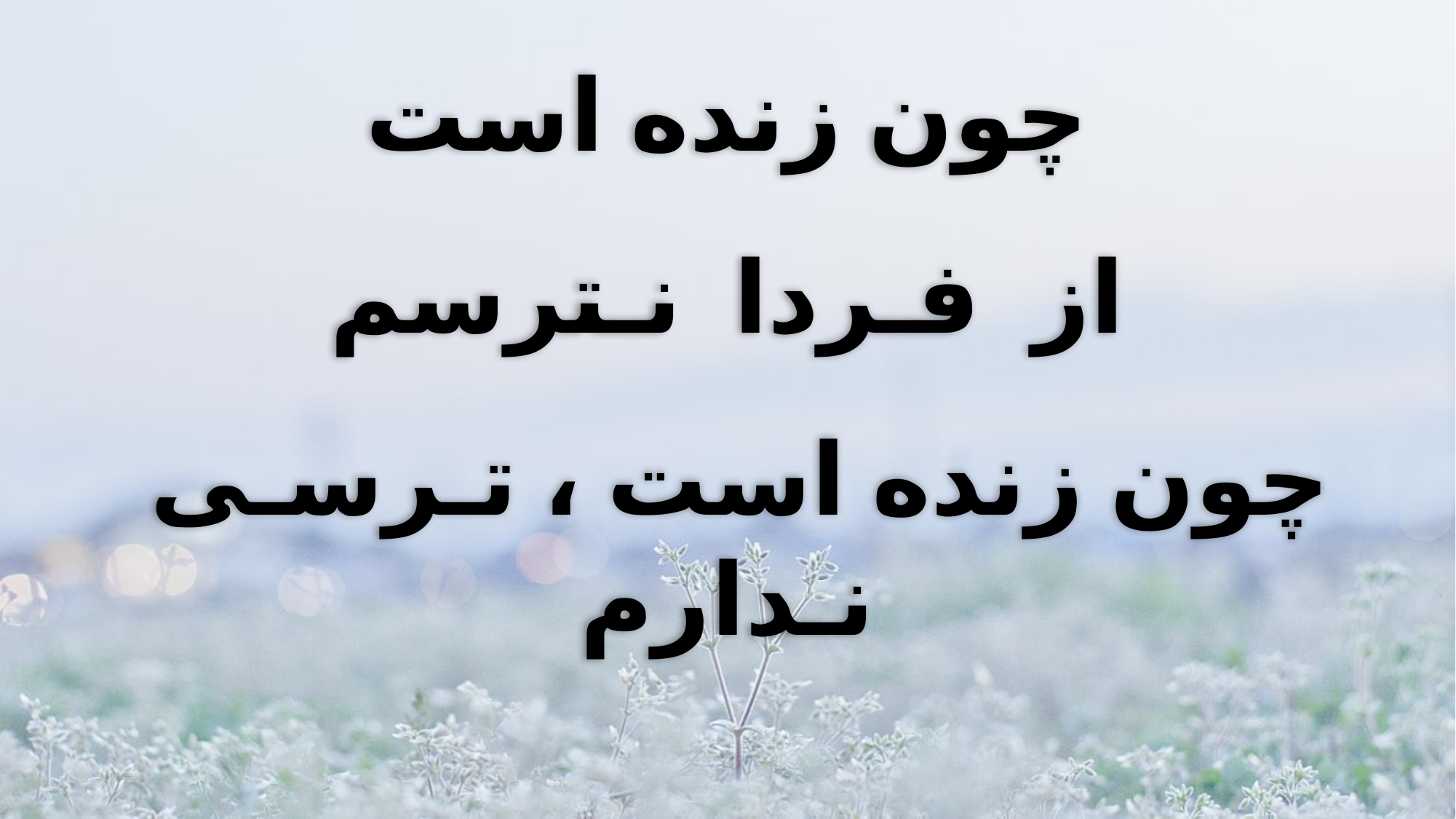

چون زنده است

از  فـردا  نـترسم

چون زنده است ، تـرسـی  نـدارم